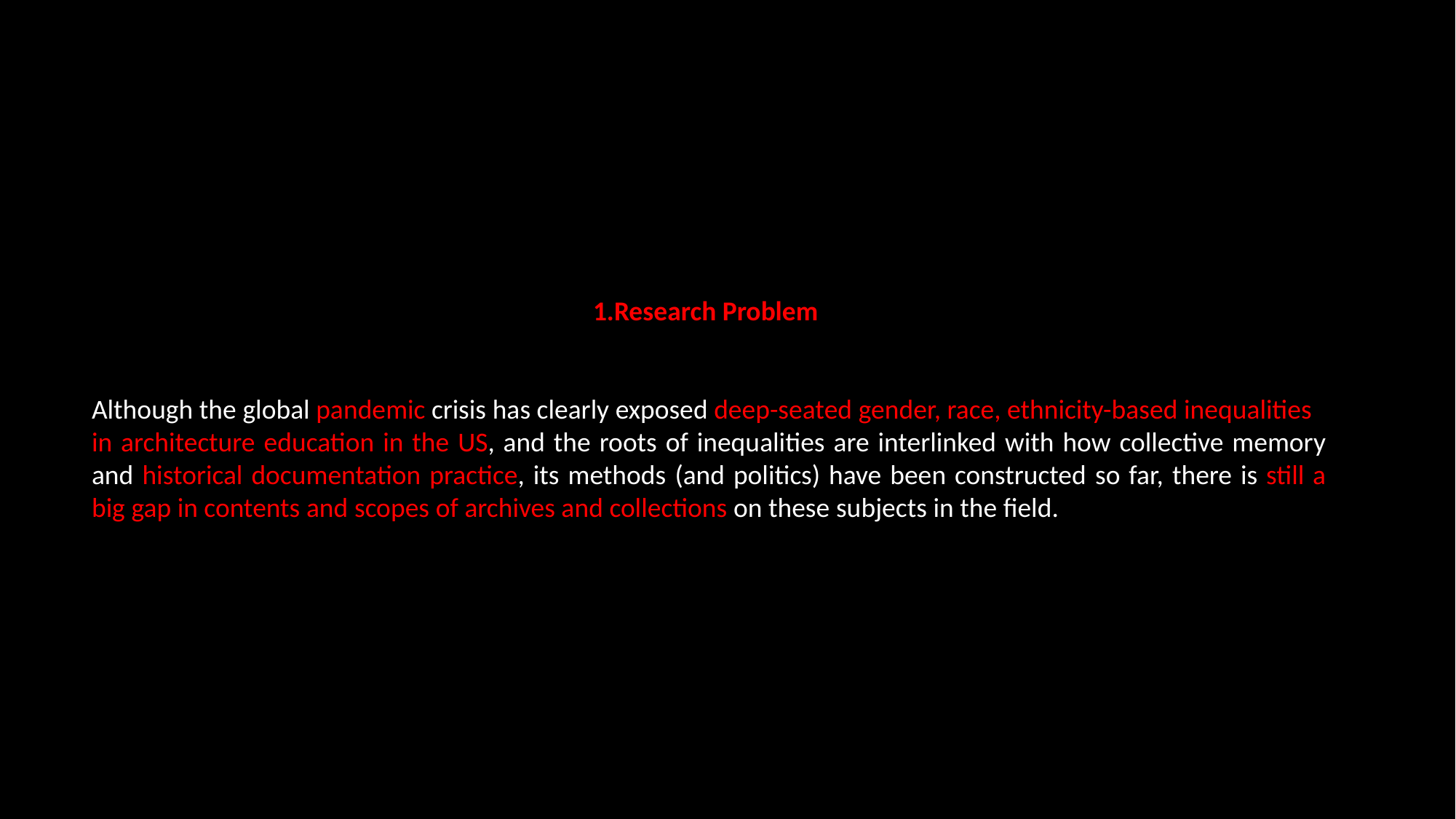

1.Research Problem

Although the global pandemic crisis has clearly exposed deep-seated gender, race, ethnicity-based inequalities
in architecture education in the US, and the roots of inequalities are interlinked with how collective memory and historical documentation practice, its methods (and politics) have been constructed so far, there is still a big gap in contents and scopes of archives and collections on these subjects in the field.